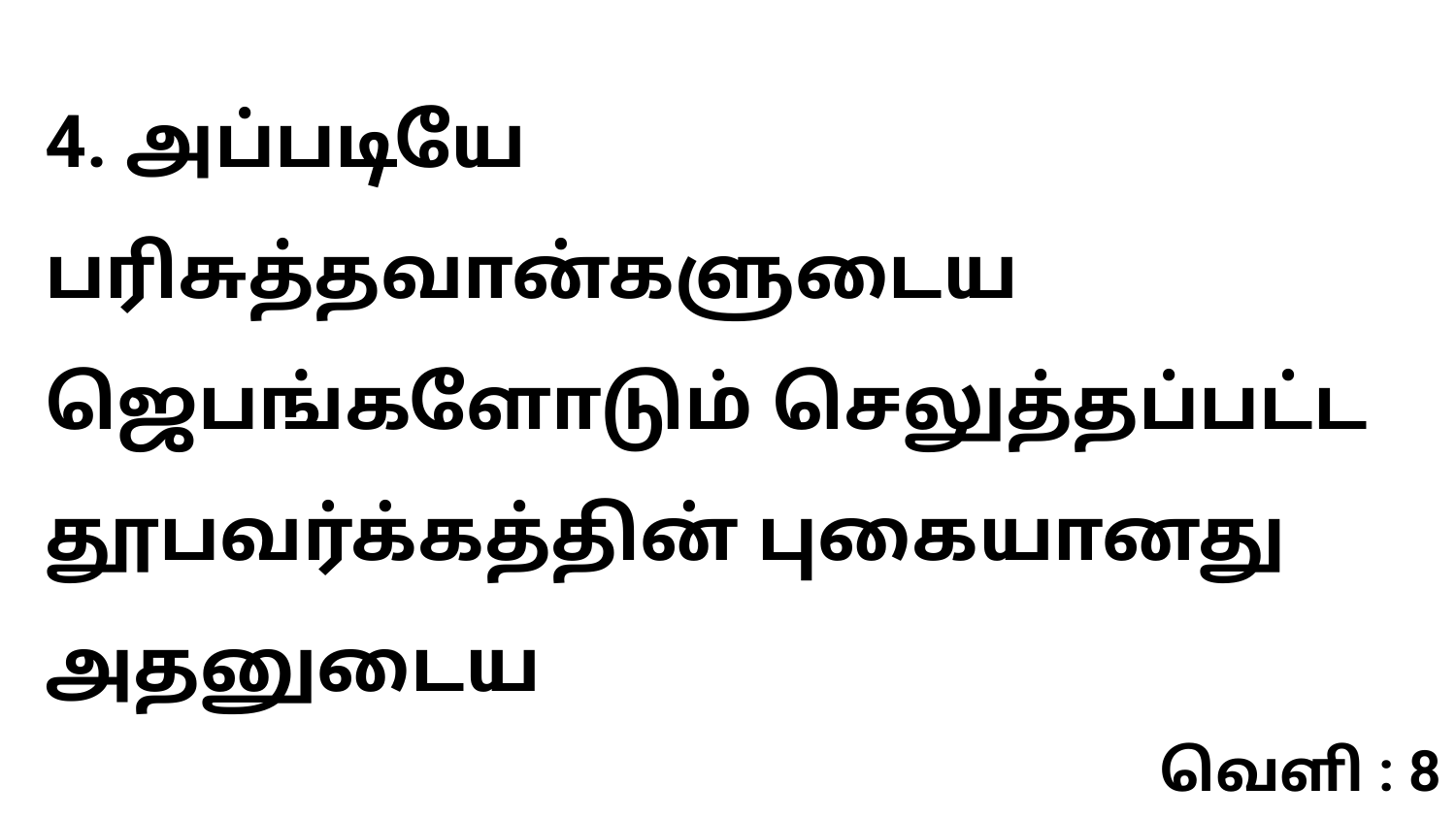

4. அப்படியே பரிசுத்தவான்களுடைய ஜெபங்களோடும் செலுத்தப்பட்ட தூபவர்க்கத்தின் புகையானது அதனுடைய
வெளி : 8